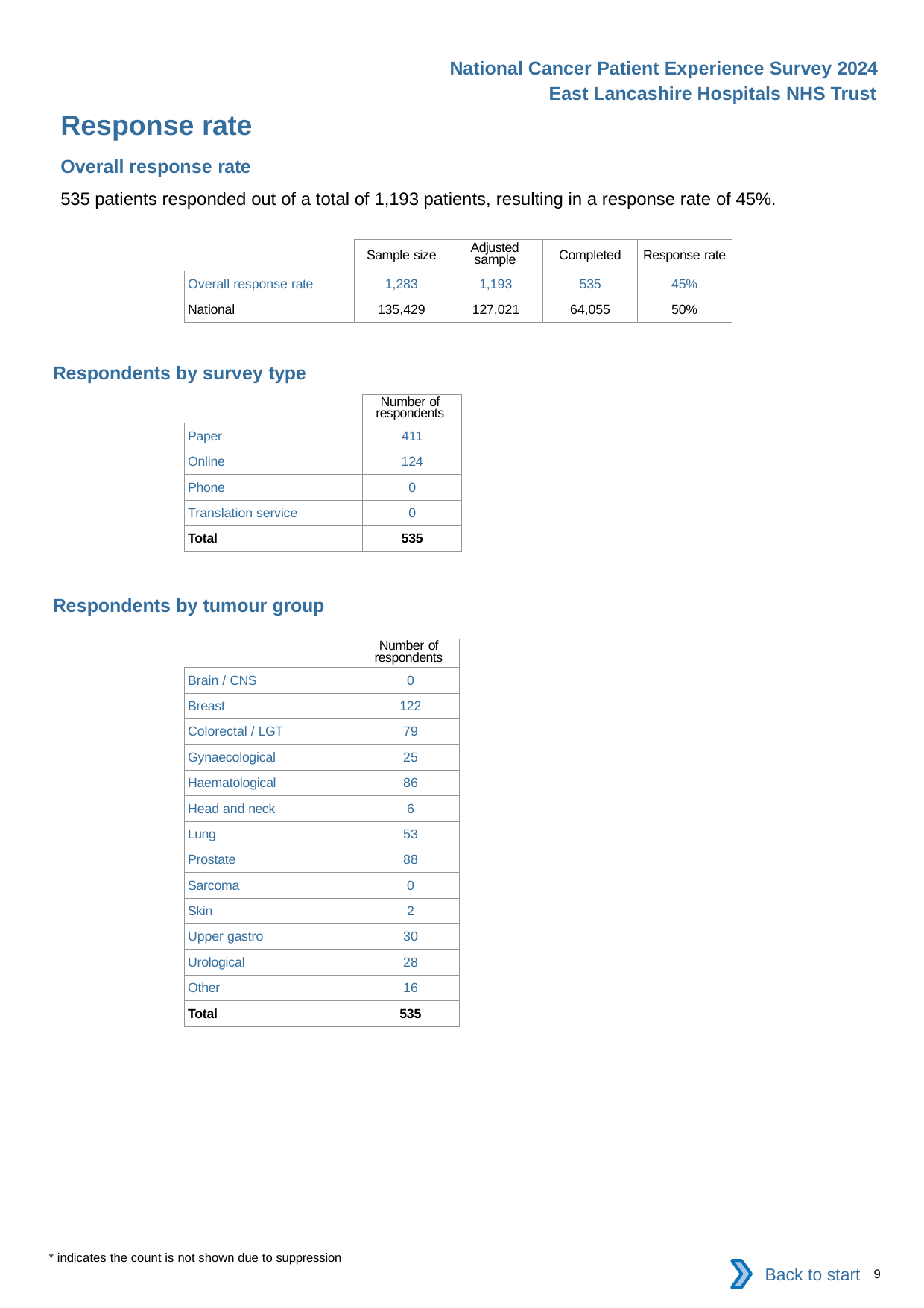

National Cancer Patient Experience Survey 2024
East Lancashire Hospitals NHS Trust
Response rate
Overall response rate
535 patients responded out of a total of 1,193 patients, resulting in a response rate of 45%.
|  | Sample size | Adjusted sample | Completed | Response rate |
| --- | --- | --- | --- | --- |
| Overall response rate | 1,283 | 1,193 | 535 | 45% |
| National | 135,429 | 127,021 | 64,055 | 50% |
Respondents by survey type
|  | Number of respondents |
| --- | --- |
| Paper | 411 |
| Online | 124 |
| Phone | 0 |
| Translation service | 0 |
| Total | 535 |
Respondents by tumour group
|  | Number of respondents |
| --- | --- |
| Brain / CNS | 0 |
| Breast | 122 |
| Colorectal / LGT | 79 |
| Gynaecological | 25 |
| Haematological | 86 |
| Head and neck | 6 |
| Lung | 53 |
| Prostate | 88 |
| Sarcoma | 0 |
| Skin | 2 |
| Upper gastro | 30 |
| Urological | 28 |
| Other | 16 |
| Total | 535 |
* indicates the count is not shown due to suppression
Back to start

9